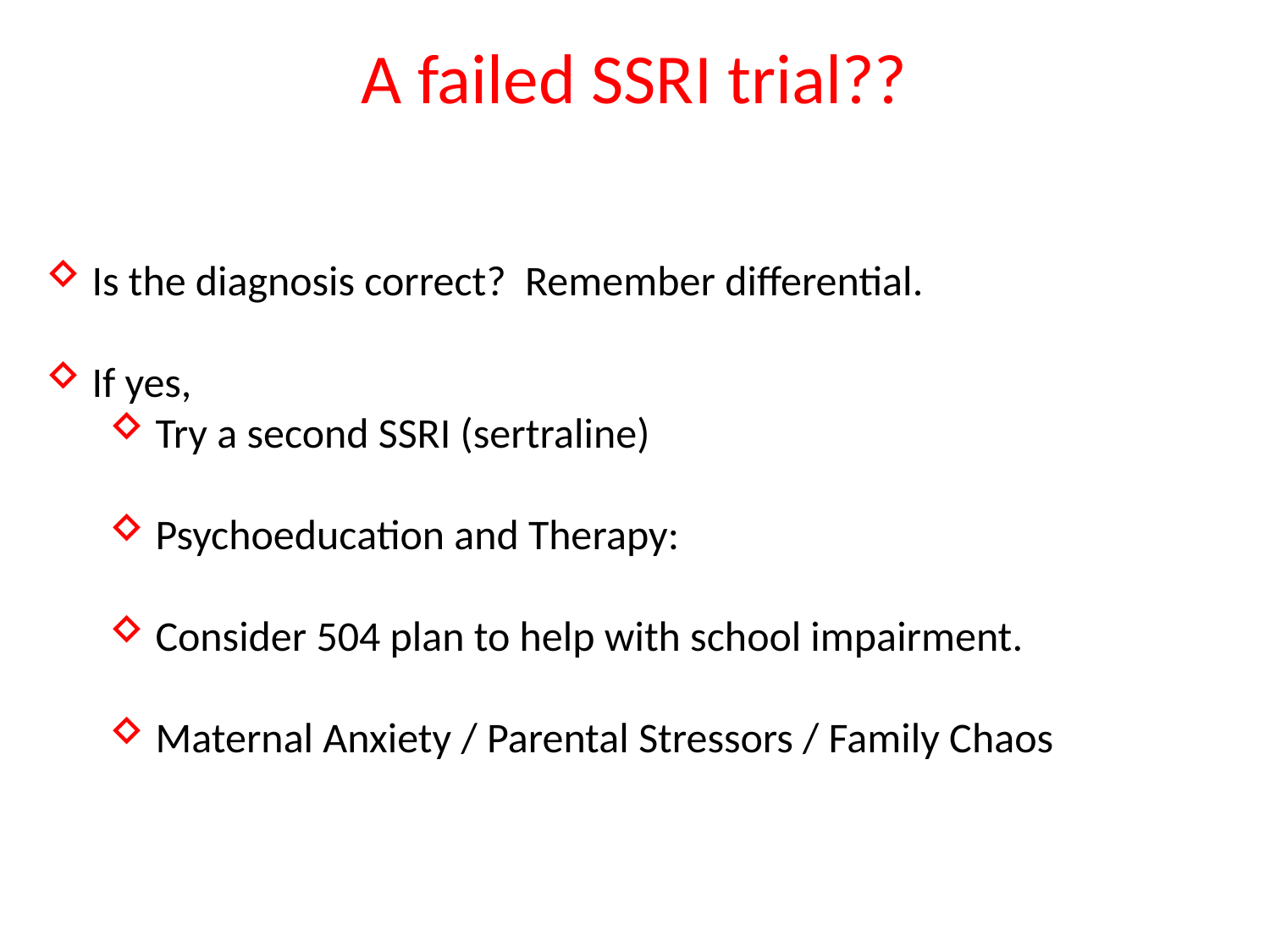

# A failed SSRI trial??
Is the diagnosis correct?  Remember differential.

If yes,
Try a second SSRI (sertraline)

Psychoeducation and Therapy:

Consider 504 plan to help with school impairment.

Maternal Anxiety / Parental Stressors / Family Chaos